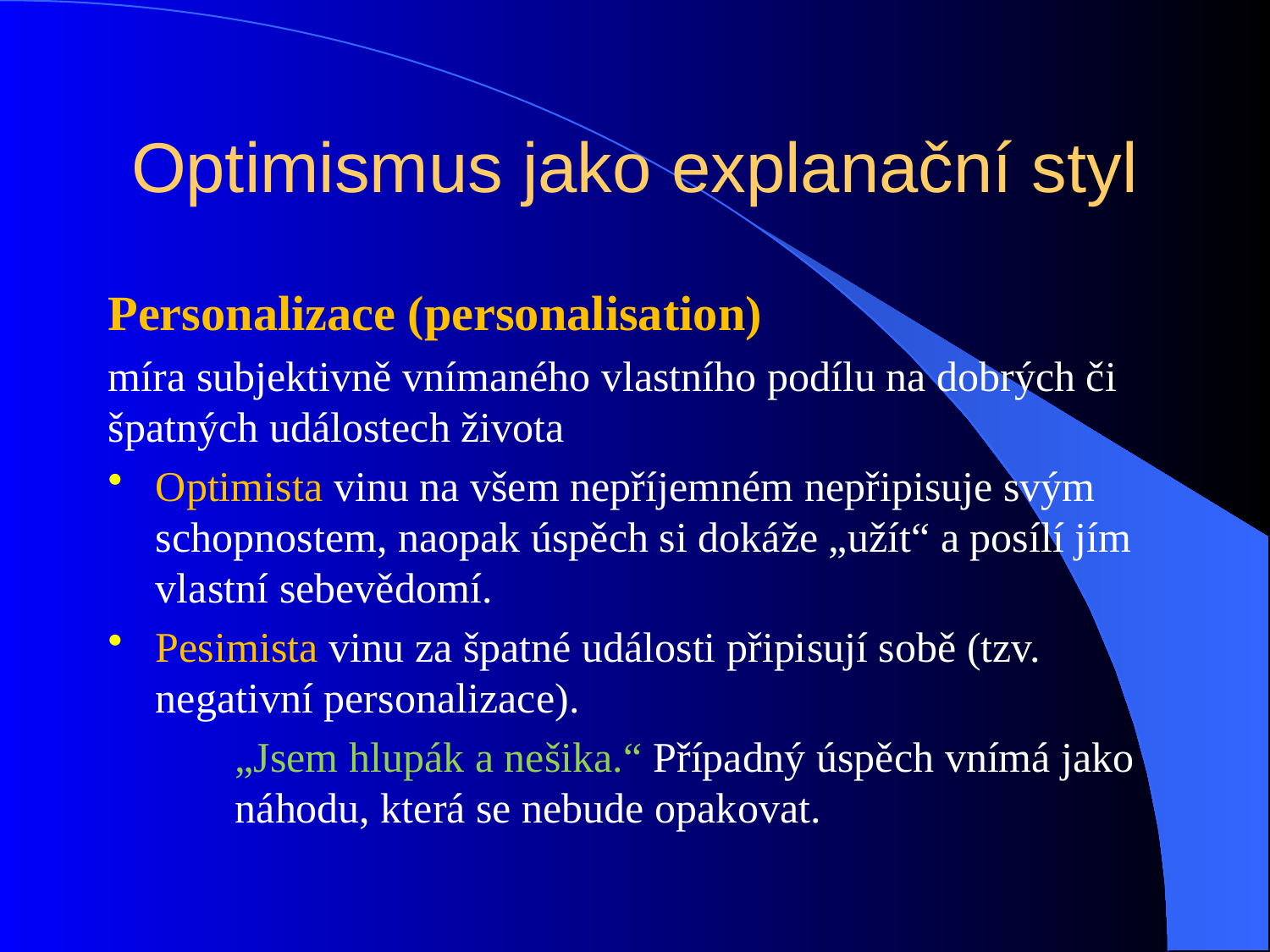

# Optimismus jako explanační styl
Personalizace (personalisation)
míra subjektivně vnímaného vlastního podílu na dobrých či špatných událostech života
Optimista vinu na všem nepříjemném nepřipisuje svým schopnostem, naopak úspěch si dokáže „užít“ a posílí jím vlastní sebevědomí.
Pesimista vinu za špatné události připisují sobě (tzv. negativní personalizace).
	„Jsem hlupák a nešika.“ Případný úspěch vnímá jako 	náhodu, která se nebude opakovat.